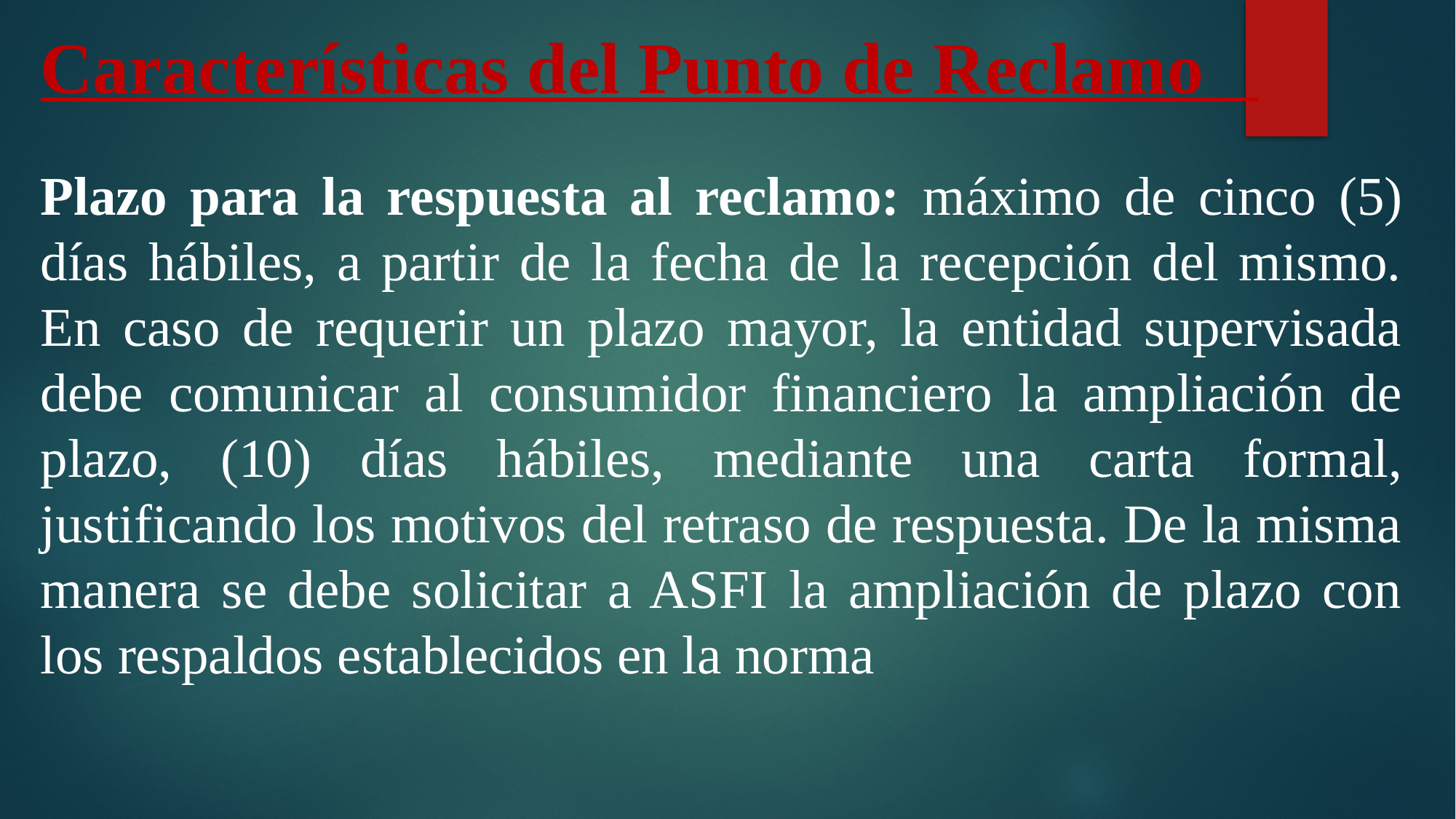

# Características del Punto de Reclamo
Plazo para la respuesta al reclamo: máximo de cinco (5) días hábiles, a partir de la fecha de la recepción del mismo. En caso de requerir un plazo mayor, la entidad supervisada debe comunicar al consumidor financiero la ampliación de plazo, (10) días hábiles, mediante una carta formal, justificando los motivos del retraso de respuesta. De la misma manera se debe solicitar a ASFI la ampliación de plazo con los respaldos establecidos en la norma